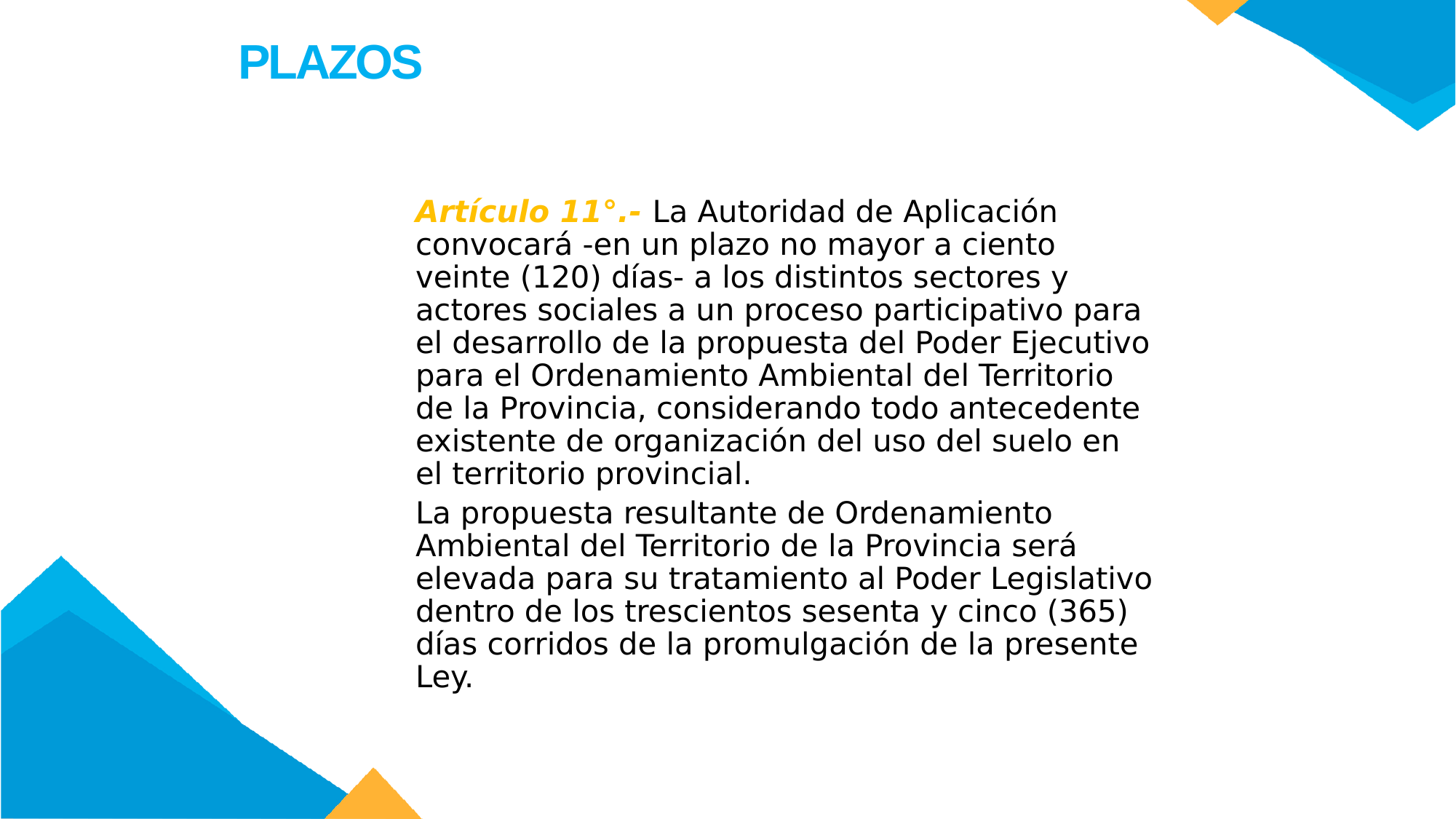

PLAZOS
	Artículo 11°.- La Autoridad de Aplicación convocará -en un plazo no mayor a ciento veinte (120) días- a los distintos sectores y actores sociales a un proceso participativo para el desarrollo de la propuesta del Poder Ejecutivo para el Ordenamiento Ambiental del Territorio de la Provincia, considerando todo antecedente existente de organización del uso del suelo en el territorio provincial.
	La propuesta resultante de Ordenamiento Ambiental del Territorio de la Provincia será elevada para su tratamiento al Poder Legislativo dentro de los trescientos sesenta y cinco (365) días corridos de la promulgación de la presente Ley.